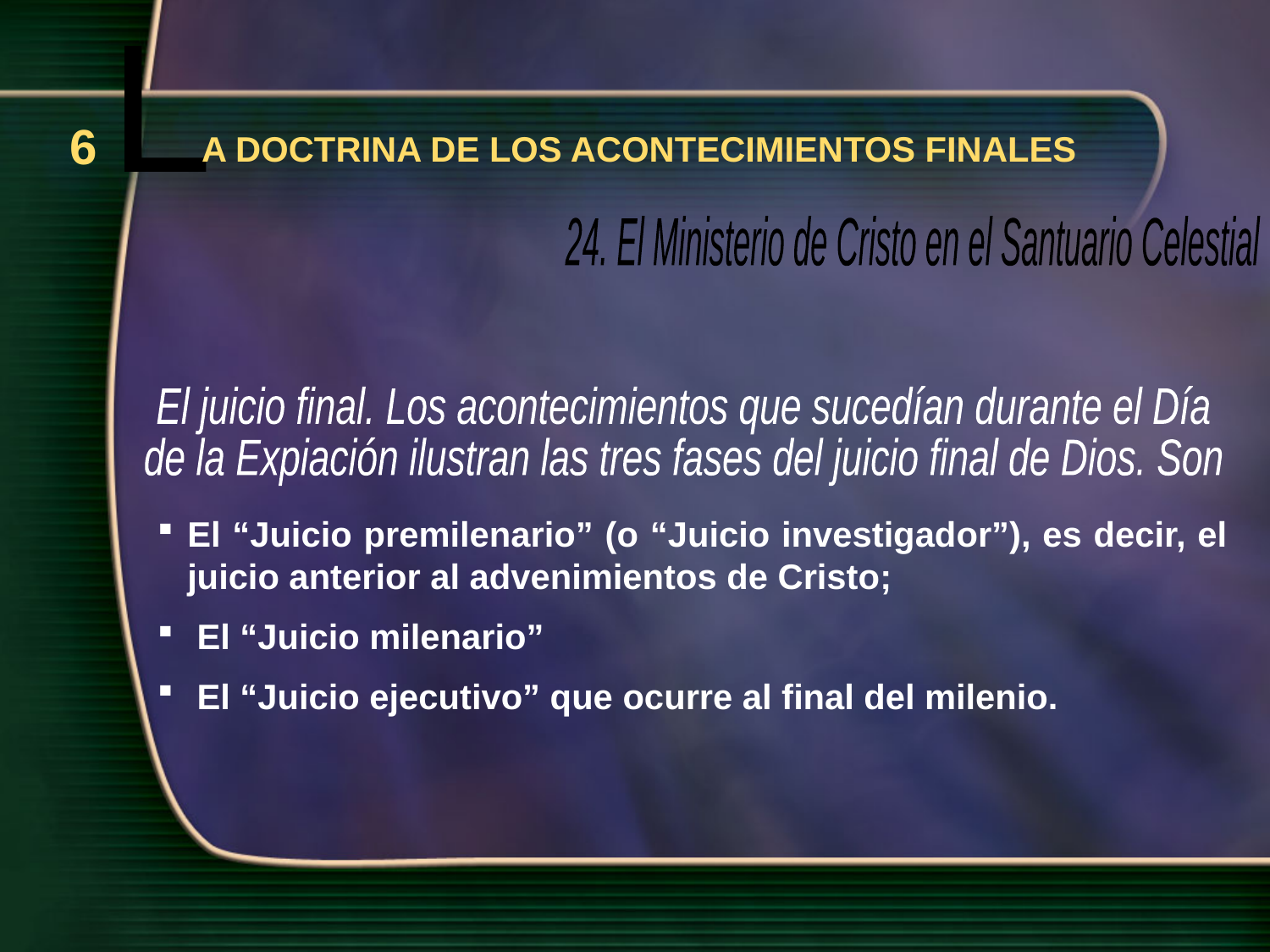

L
6
A DOCTRINA DE LOS ACONTECIMIENTOS FINALES
24. El Ministerio de Cristo en el Santuario Celestial
El juicio final. Los acontecimientos que sucedían durante el Día
de la Expiación ilustran las tres fases del juicio final de Dios. Son
El “Juicio premilenario” (o “Juicio investigador”), es decir, el juicio anterior al advenimientos de Cristo;
 El “Juicio milenario”
 El “Juicio ejecutivo” que ocurre al final del milenio.